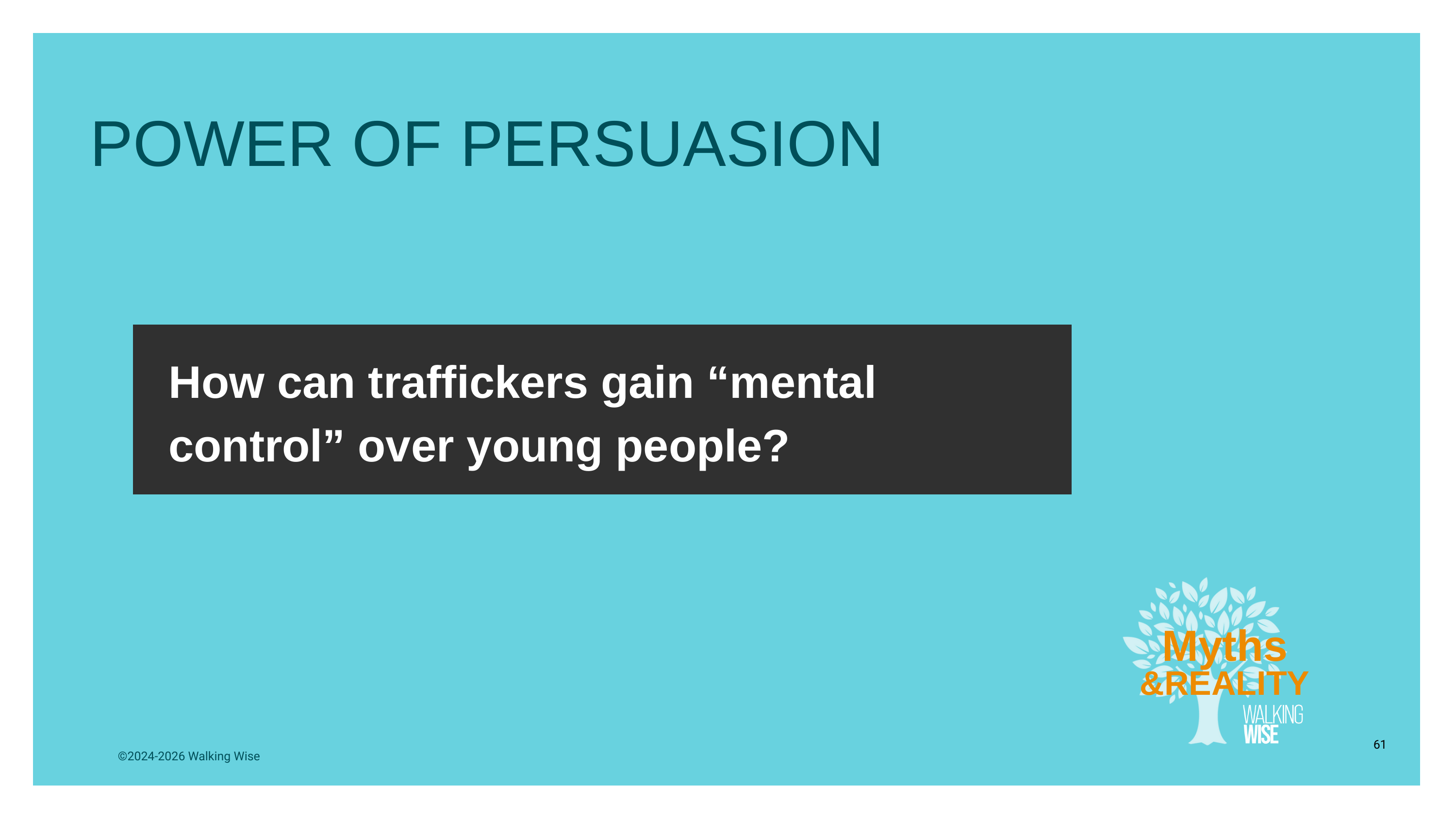

POWER OF PERSUASION

How can traffickers gain “mental control” over young people?

Myths
&REALITY

61
©2024-2026 Walking Wise